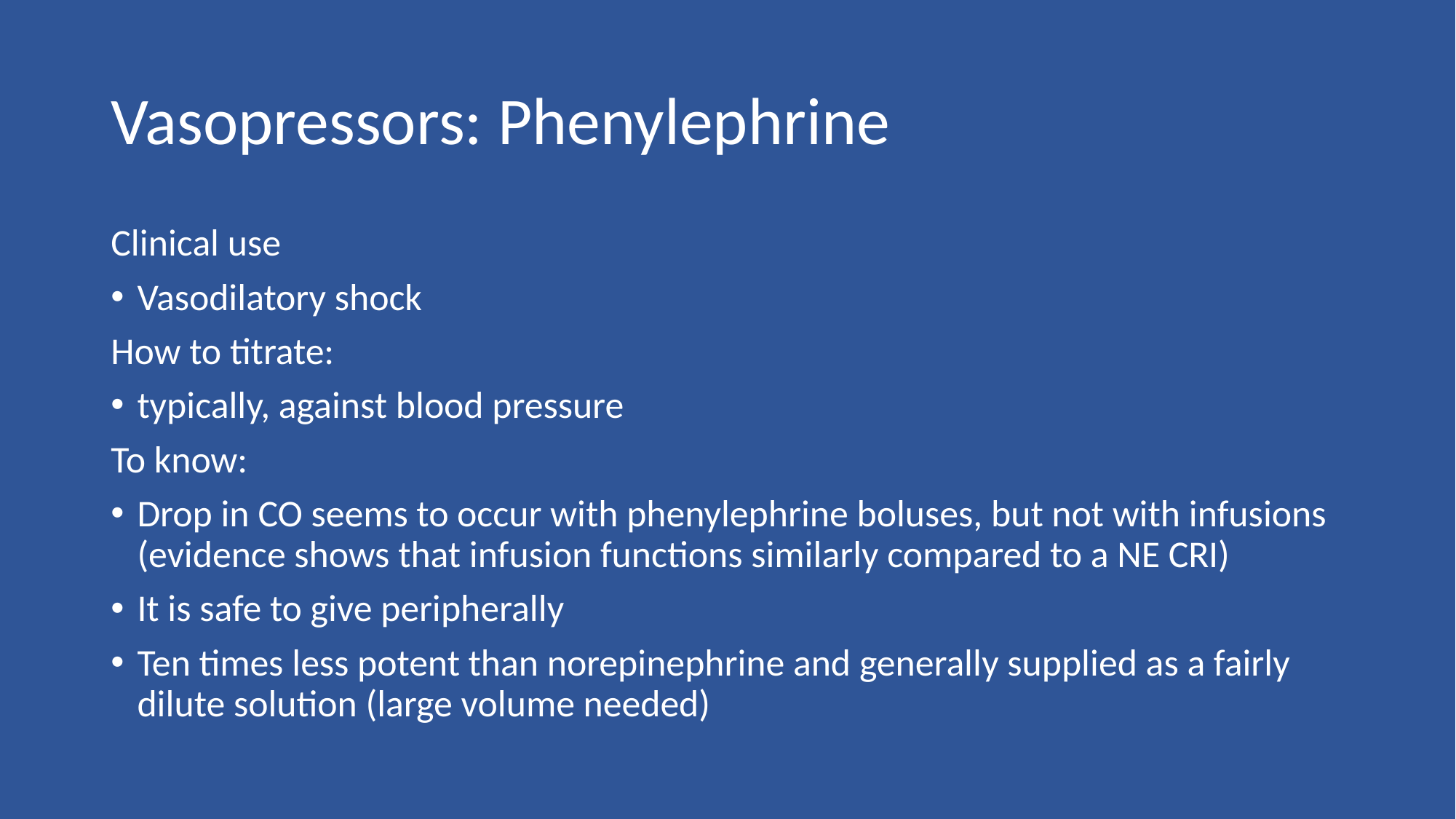

# Vasopressors: Phenylephrine
Clinical use
Vasodilatory shock
How to titrate:
typically, against blood pressure
To know:
Drop in CO seems to occur with phenylephrine boluses, but not with infusions (evidence shows that infusion functions similarly compared to a NE CRI)
It is safe to give peripherally
Ten times less potent than norepinephrine and generally supplied as a fairly dilute solution (large volume needed)